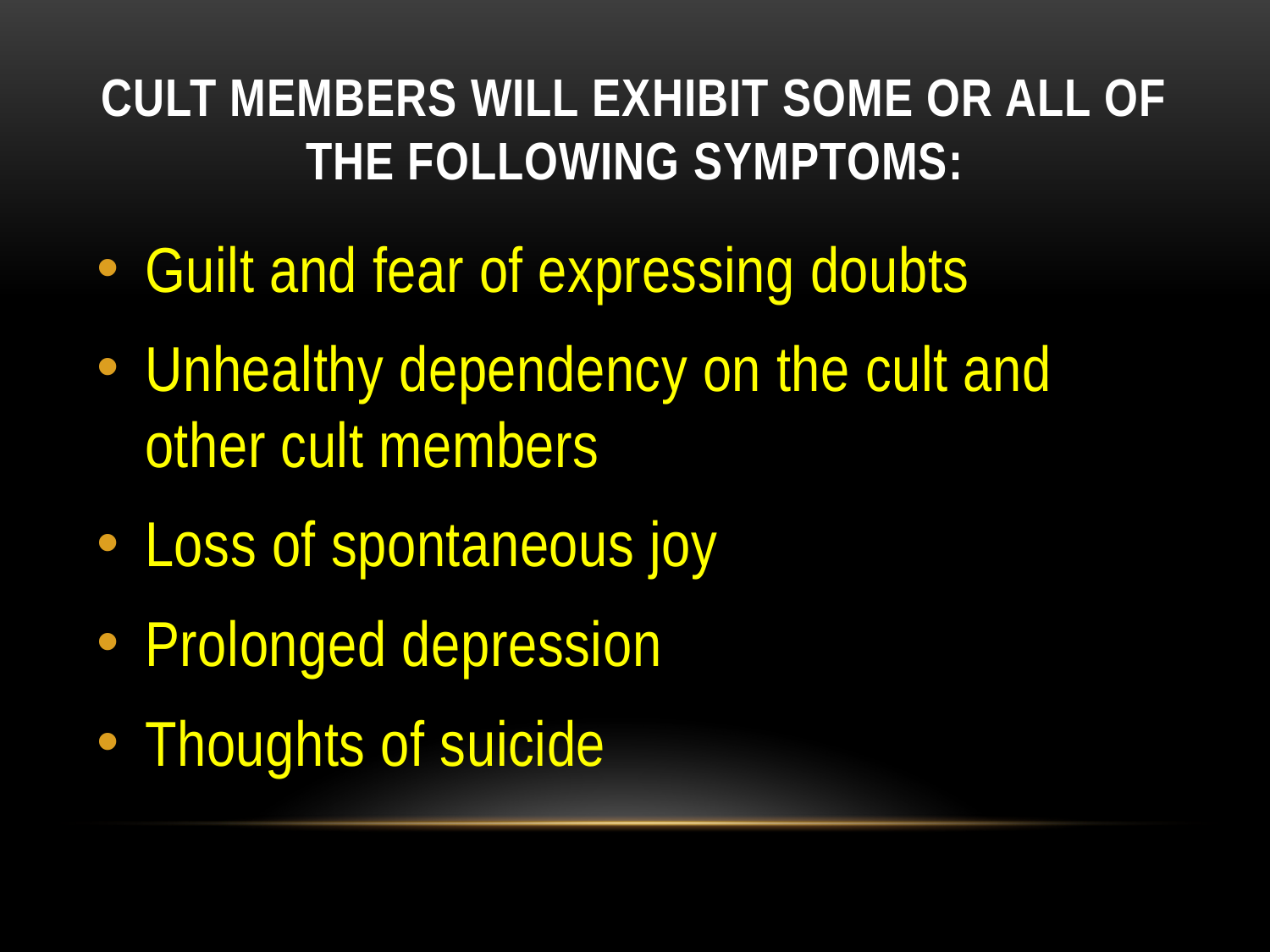

# Cult members will exhibit some or all of the following symptoms:
Guilt and fear of expressing doubts
Unhealthy dependency on the cult and other cult members
Loss of spontaneous joy
Prolonged depression
Thoughts of suicide